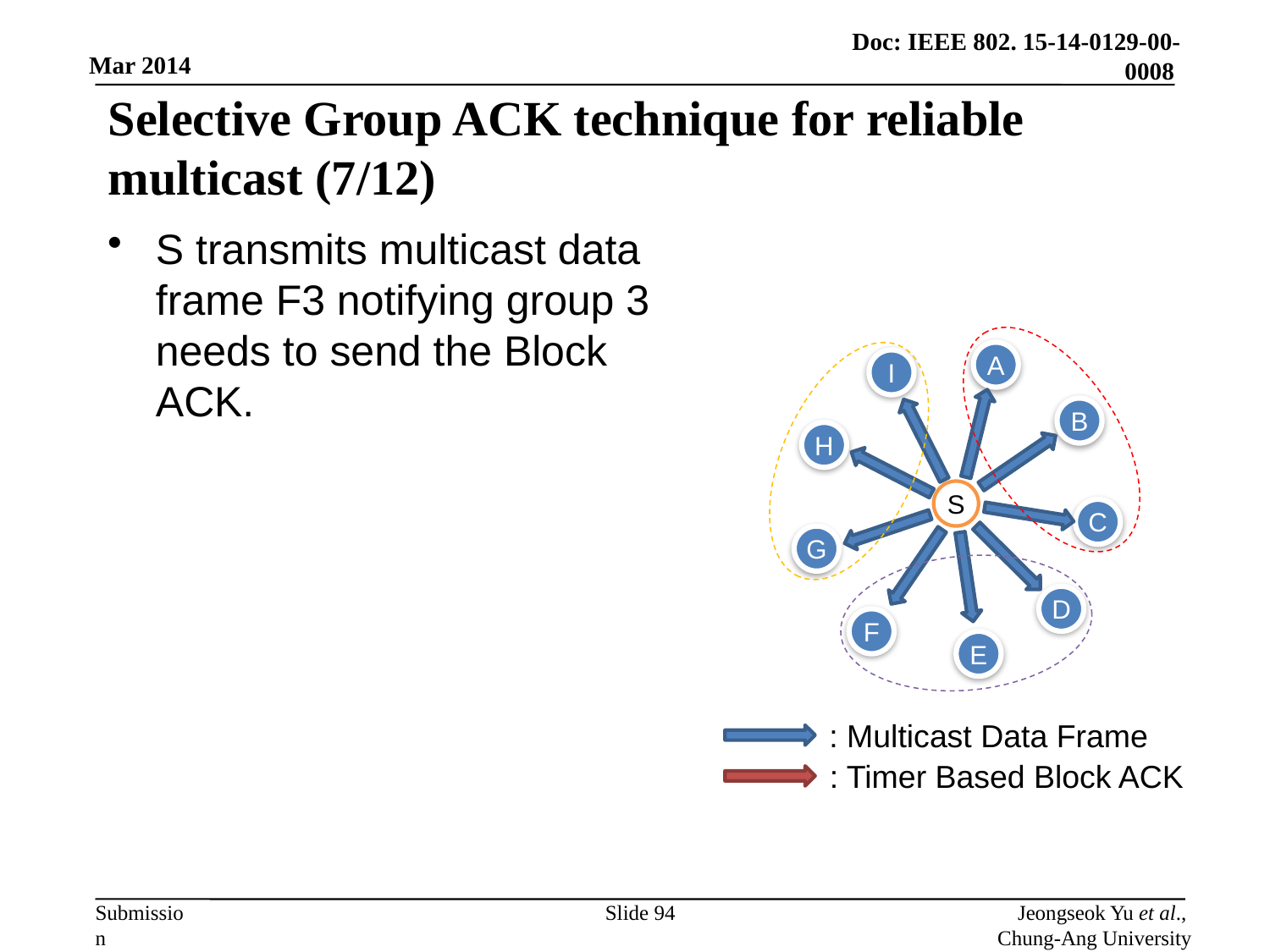

# Selective Group ACK technique for reliable multicast (7/12)
S transmits multicast data frame F3 notifying group 3 needs to send the Block ACK.
A
I

B
H

S
C

G

D
F
E
: Multicast Data Frame

: Timer Based Block ACK

Slide 94